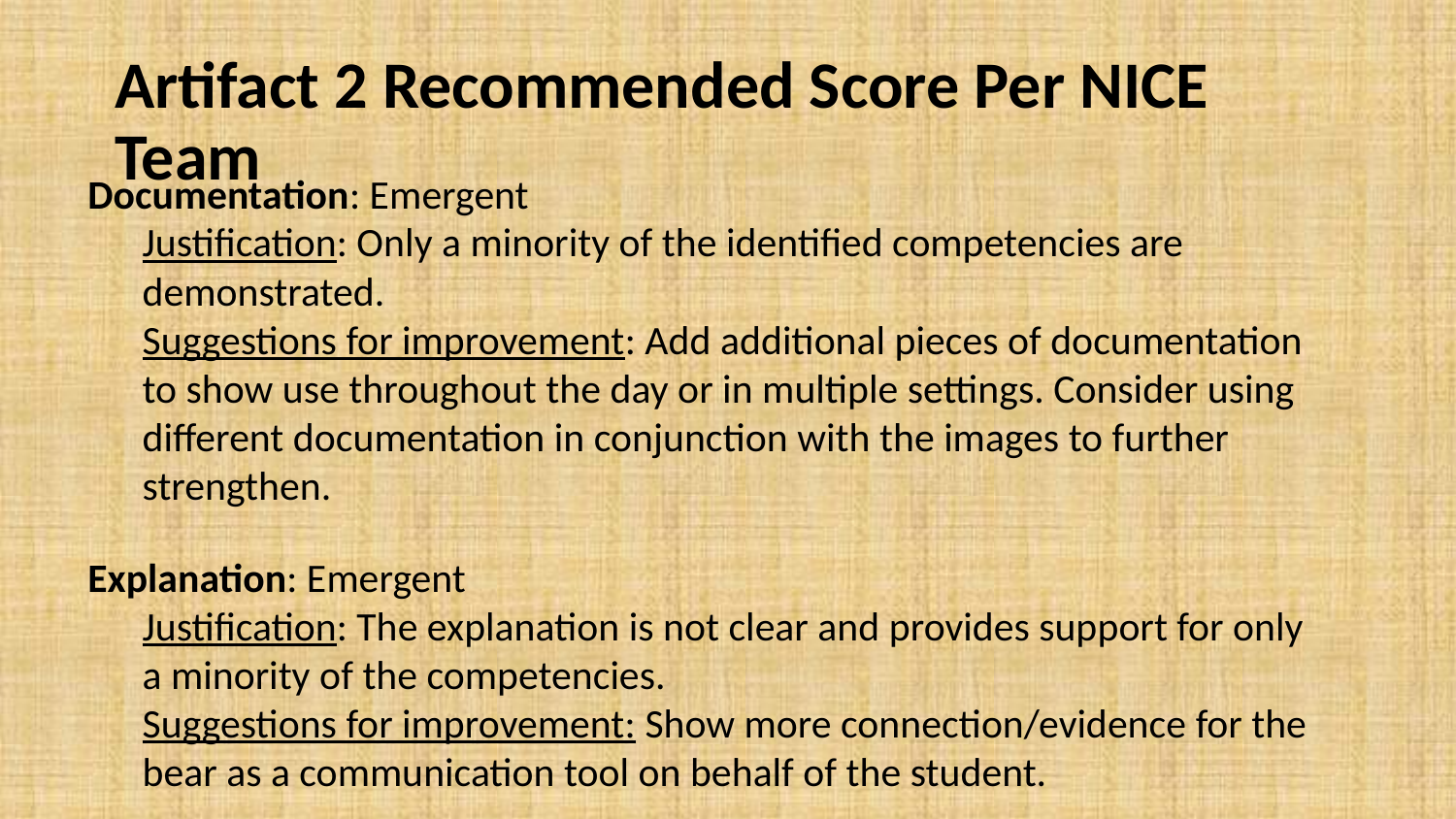

# Artifact 2 Recommended Score Per NICE Team
Documentation: Emergent
Justification: Only a minority of the identified competencies are demonstrated.
Suggestions for improvement: Add additional pieces of documentation to show use throughout the day or in multiple settings. Consider using different documentation in conjunction with the images to further strengthen.

Explanation: Emergent
Justification: The explanation is not clear and provides support for only a minority of the competencies.
Suggestions for improvement: Show more connection/evidence for the bear as a communication tool on behalf of the student.